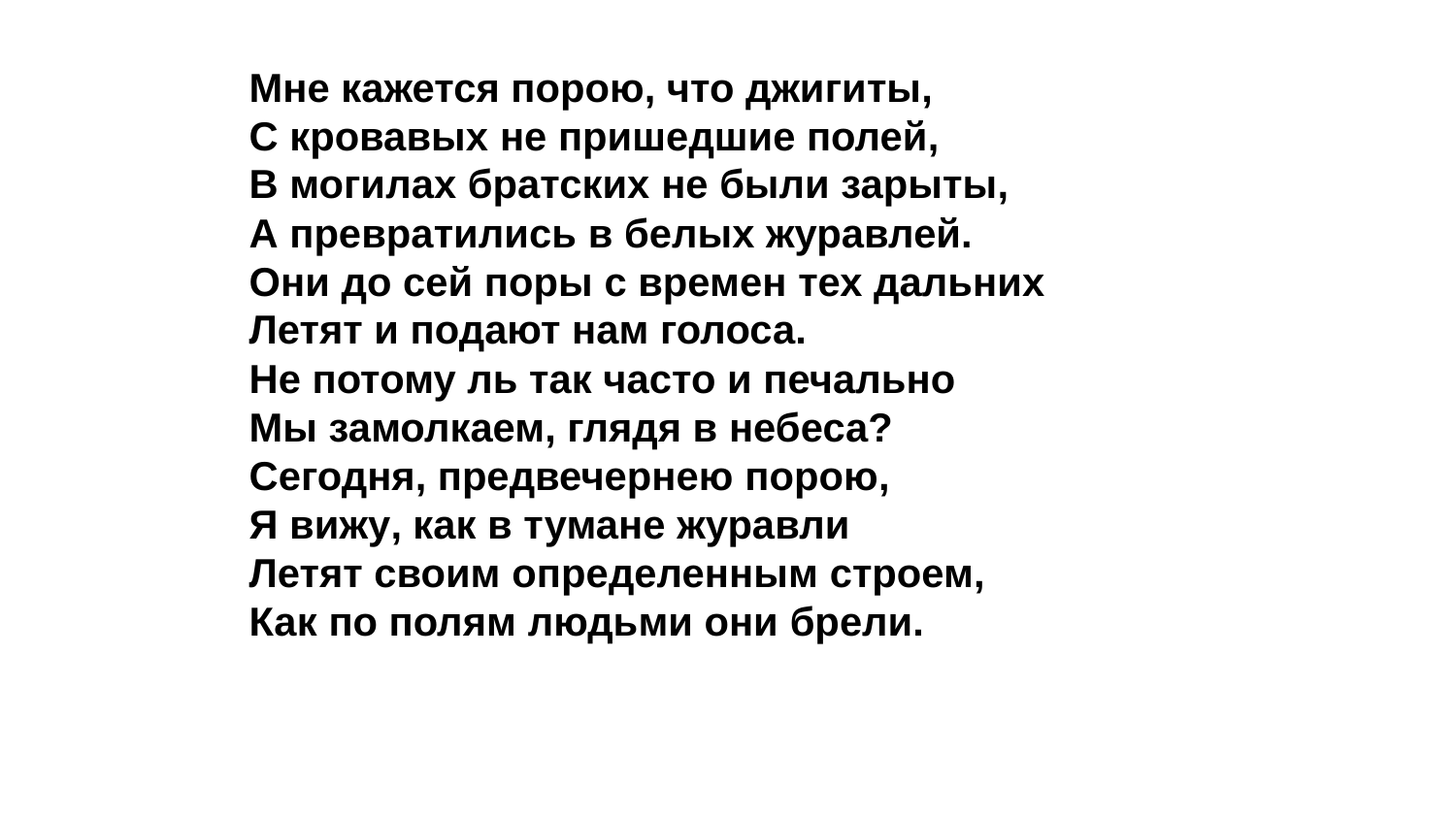

Мне кажется порою, что джигиты,
С кровавых не пришедшие полей,
В могилах братских не были зарыты,
А превратились в белых журавлей.
Они до сей поры с времен тех дальних
Летят и подают нам голоса.
Не потому ль так часто и печально
Мы замолкаем, глядя в небеса?
Сегодня, предвечернею порою,
Я вижу, как в тумане журавли
Летят своим определенным строем,
Как по полям людьми они брели.